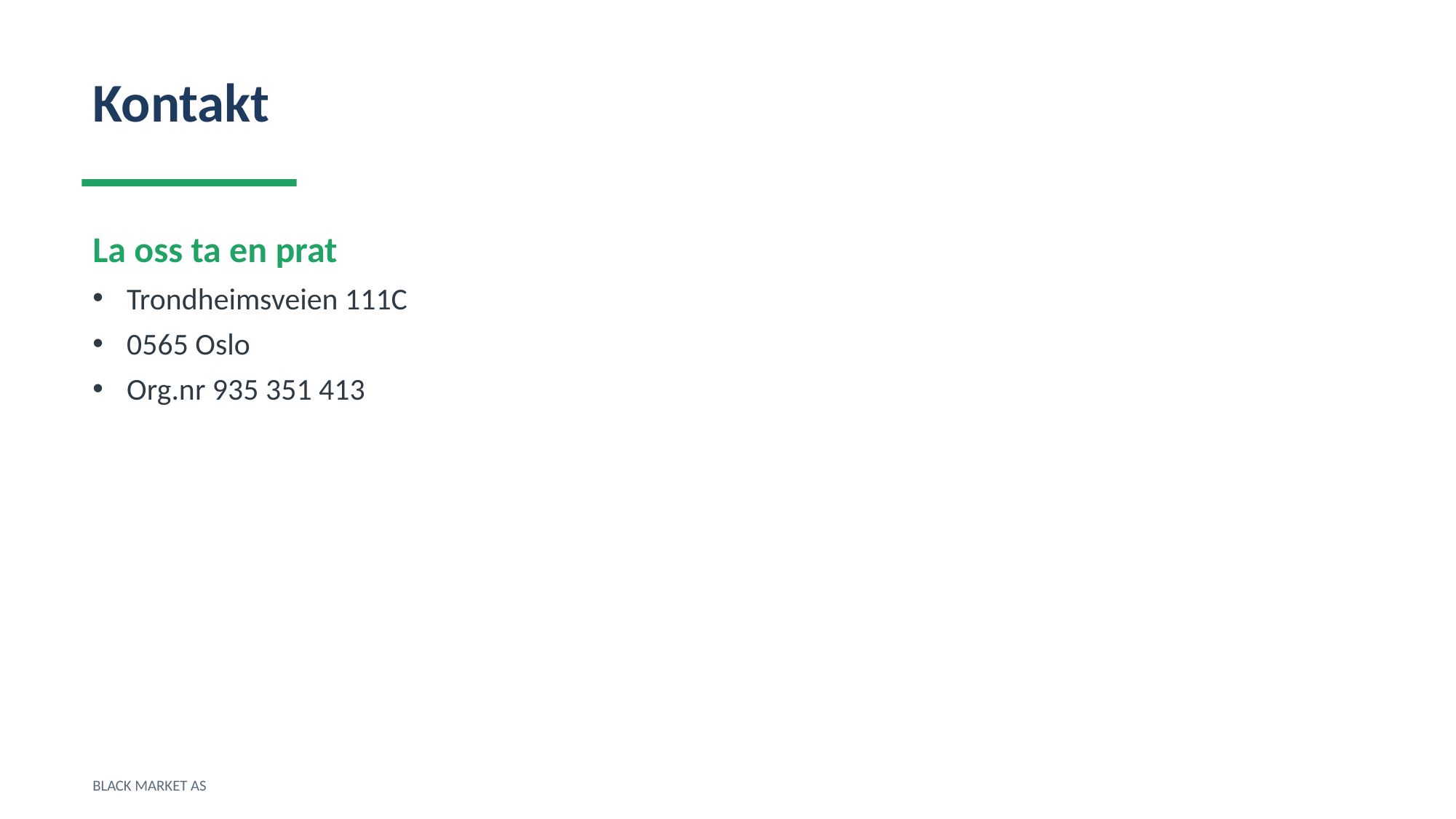

Kontakt

La oss ta en prat
Trondheimsveien 111C
0565 Oslo
Org.nr 935 351 413
BLACK MARKET AS